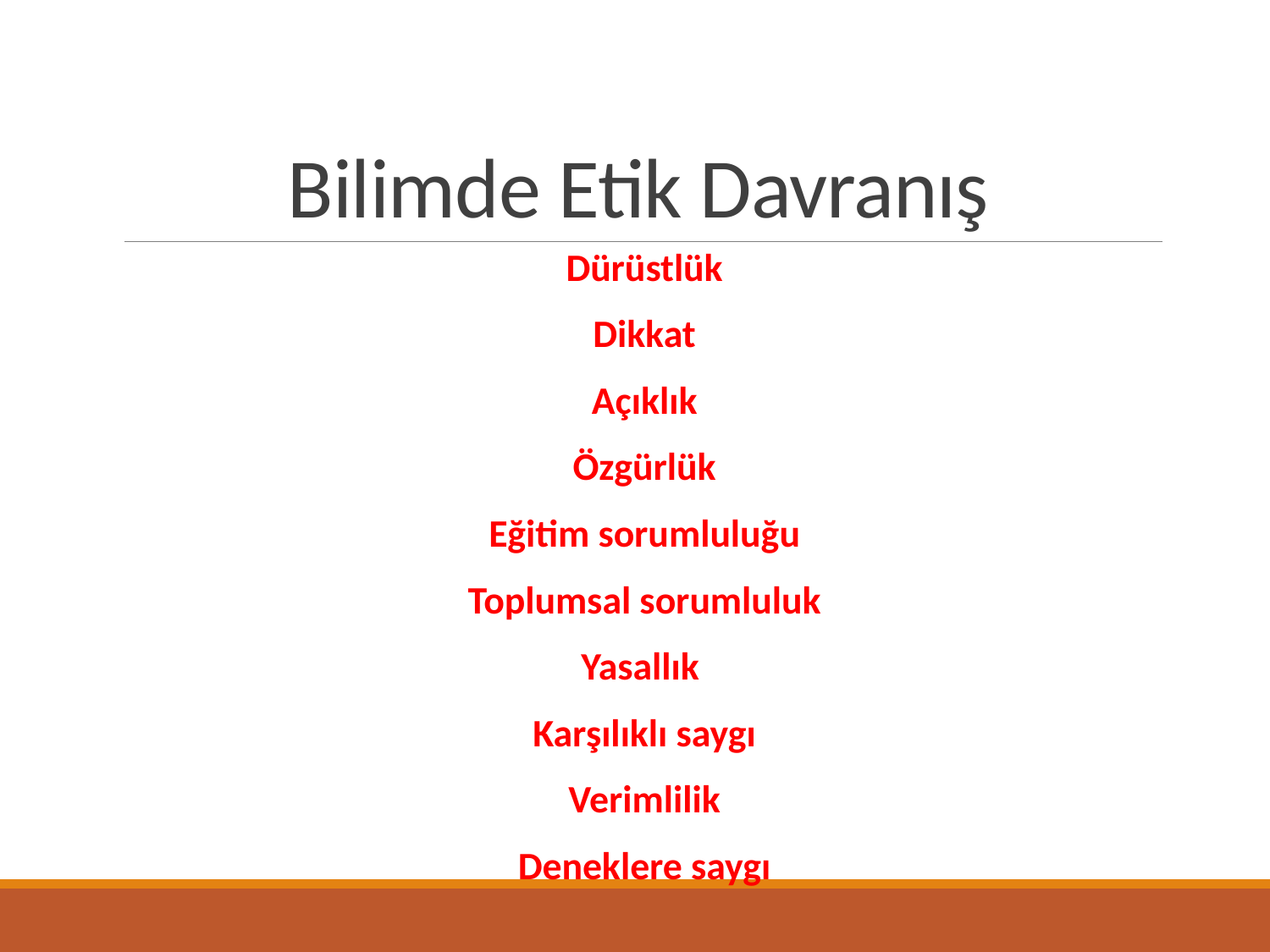

# Bilimde Etik Davranış
Dürüstlük
Dikkat
Açıklık
Özgürlük
Eğitim sorumluluğu
Toplumsal sorumluluk
Yasallık
Karşılıklı saygı
Verimlilik
Deneklere saygı